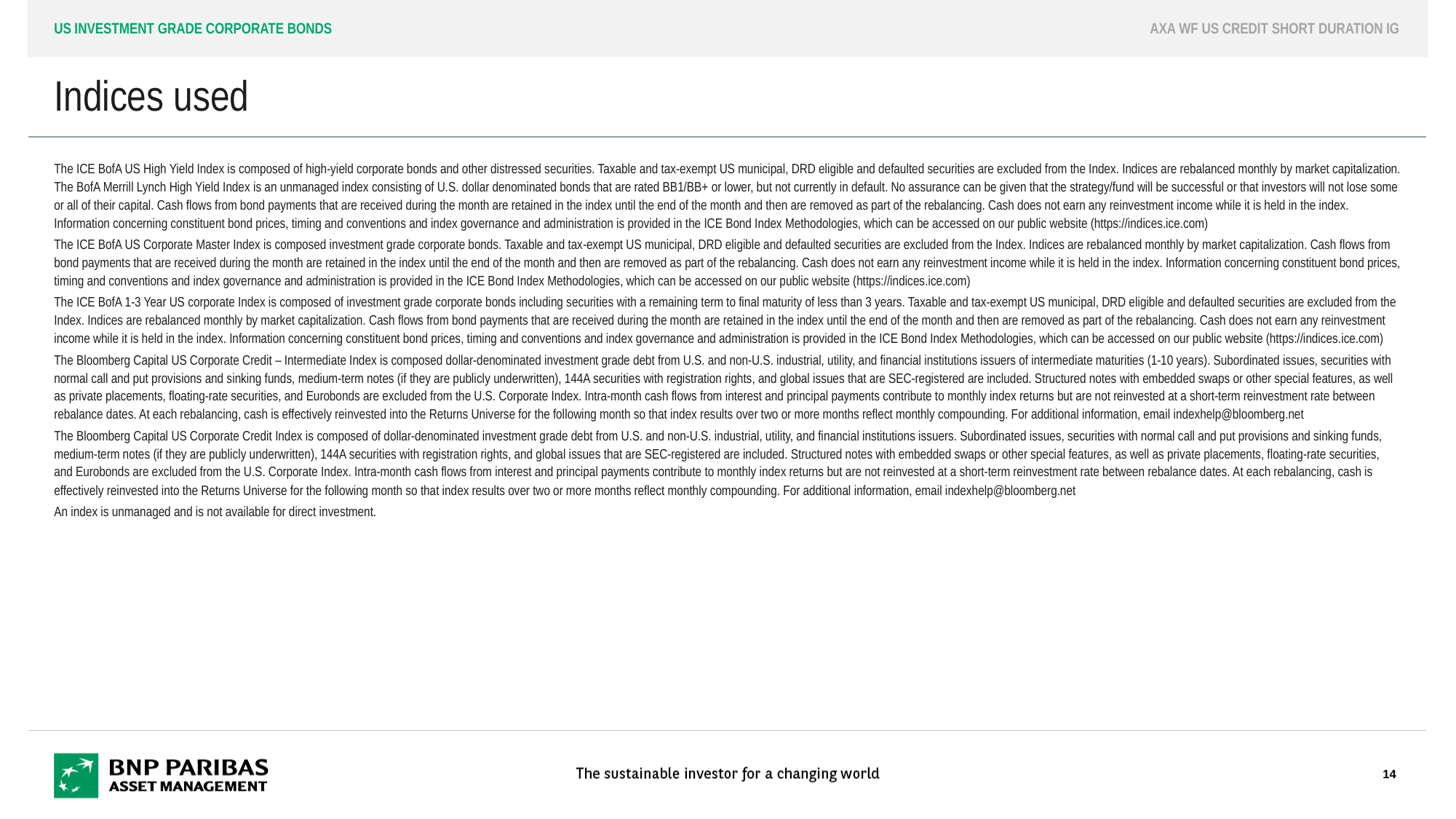

US Investment grade corporate bonds
AXA WF US Credit short duration IG
# Indices used
The ICE BofA US High Yield Index is composed of high-yield corporate bonds and other distressed securities. Taxable and tax-exempt US municipal, DRD eligible and defaulted securities are excluded from the Index. Indices are rebalanced monthly by market capitalization. The BofA Merrill Lynch High Yield Index is an unmanaged index consisting of U.S. dollar denominated bonds that are rated BB1/BB+ or lower, but not currently in default. No assurance can be given that the strategy/fund will be successful or that investors will not lose some or all of their capital. Cash flows from bond payments that are received during the month are retained in the index until the end of the month and then are removed as part of the rebalancing. Cash does not earn any reinvestment income while it is held in the index. Information concerning constituent bond prices, timing and conventions and index governance and administration is provided in the ICE Bond Index Methodologies, which can be accessed on our public website (https://indices.ice.com)
The ICE BofA US Corporate Master Index is composed investment grade corporate bonds. Taxable and tax-exempt US municipal, DRD eligible and defaulted securities are excluded from the Index. Indices are rebalanced monthly by market capitalization. Cash flows from bond payments that are received during the month are retained in the index until the end of the month and then are removed as part of the rebalancing. Cash does not earn any reinvestment income while it is held in the index. Information concerning constituent bond prices, timing and conventions and index governance and administration is provided in the ICE Bond Index Methodologies, which can be accessed on our public website (https://indices.ice.com)
The ICE BofA 1-3 Year US corporate Index is composed of investment grade corporate bonds including securities with a remaining term to final maturity of less than 3 years. Taxable and tax-exempt US municipal, DRD eligible and defaulted securities are excluded from the Index. Indices are rebalanced monthly by market capitalization. Cash flows from bond payments that are received during the month are retained in the index until the end of the month and then are removed as part of the rebalancing. Cash does not earn any reinvestment income while it is held in the index. Information concerning constituent bond prices, timing and conventions and index governance and administration is provided in the ICE Bond Index Methodologies, which can be accessed on our public website (https://indices.ice.com)
The Bloomberg Capital US Corporate Credit – Intermediate Index is composed dollar-denominated investment grade debt from U.S. and non-U.S. industrial, utility, and financial institutions issuers of intermediate maturities (1-10 years). Subordinated issues, securities with normal call and put provisions and sinking funds, medium-term notes (if they are publicly underwritten), 144A securities with registration rights, and global issues that are SEC-registered are included. Structured notes with embedded swaps or other special features, as well as private placements, floating-rate securities, and Eurobonds are excluded from the U.S. Corporate Index. Intra-month cash flows from interest and principal payments contribute to monthly index returns but are not reinvested at a short-term reinvestment rate between rebalance dates. At each rebalancing, cash is effectively reinvested into the Returns Universe for the following month so that index results over two or more months reflect monthly compounding. For additional information, email indexhelp@bloomberg.net
The Bloomberg Capital US Corporate Credit Index is composed of dollar-denominated investment grade debt from U.S. and non-U.S. industrial, utility, and financial institutions issuers. Subordinated issues, securities with normal call and put provisions and sinking funds, medium-term notes (if they are publicly underwritten), 144A securities with registration rights, and global issues that are SEC-registered are included. Structured notes with embedded swaps or other special features, as well as private placements, floating-rate securities, and Eurobonds are excluded from the U.S. Corporate Index. Intra-month cash flows from interest and principal payments contribute to monthly index returns but are not reinvested at a short-term reinvestment rate between rebalance dates. At each rebalancing, cash is effectively reinvested into the Returns Universe for the following month so that index results over two or more months reflect monthly compounding. For additional information, email indexhelp@bloomberg.net
An index is unmanaged and is not available for direct investment.